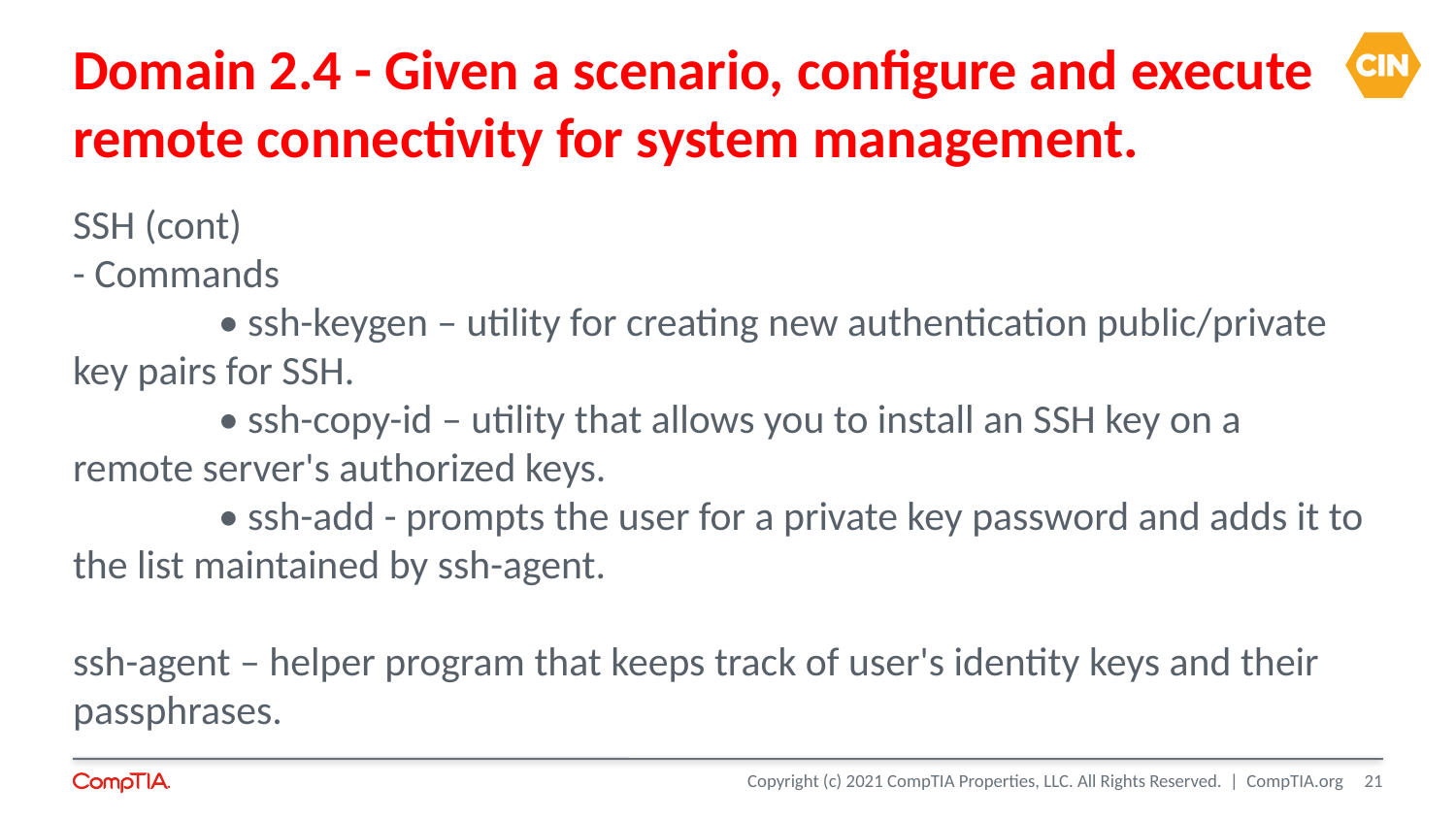

Domain 2.4 - Given a scenario, configure and execute remote connectivity for system management.
SSH (cont)
- Commands
	• ssh-keygen – utility for creating new authentication public/private key pairs for SSH.
	• ssh-copy-id – utility that allows you to install an SSH key on a remote server's authorized keys.
	• ssh-add - prompts the user for a private key password and adds it to the list maintained by ssh-agent.

ssh-agent – helper program that keeps track of user's identity keys and their passphrases.
21